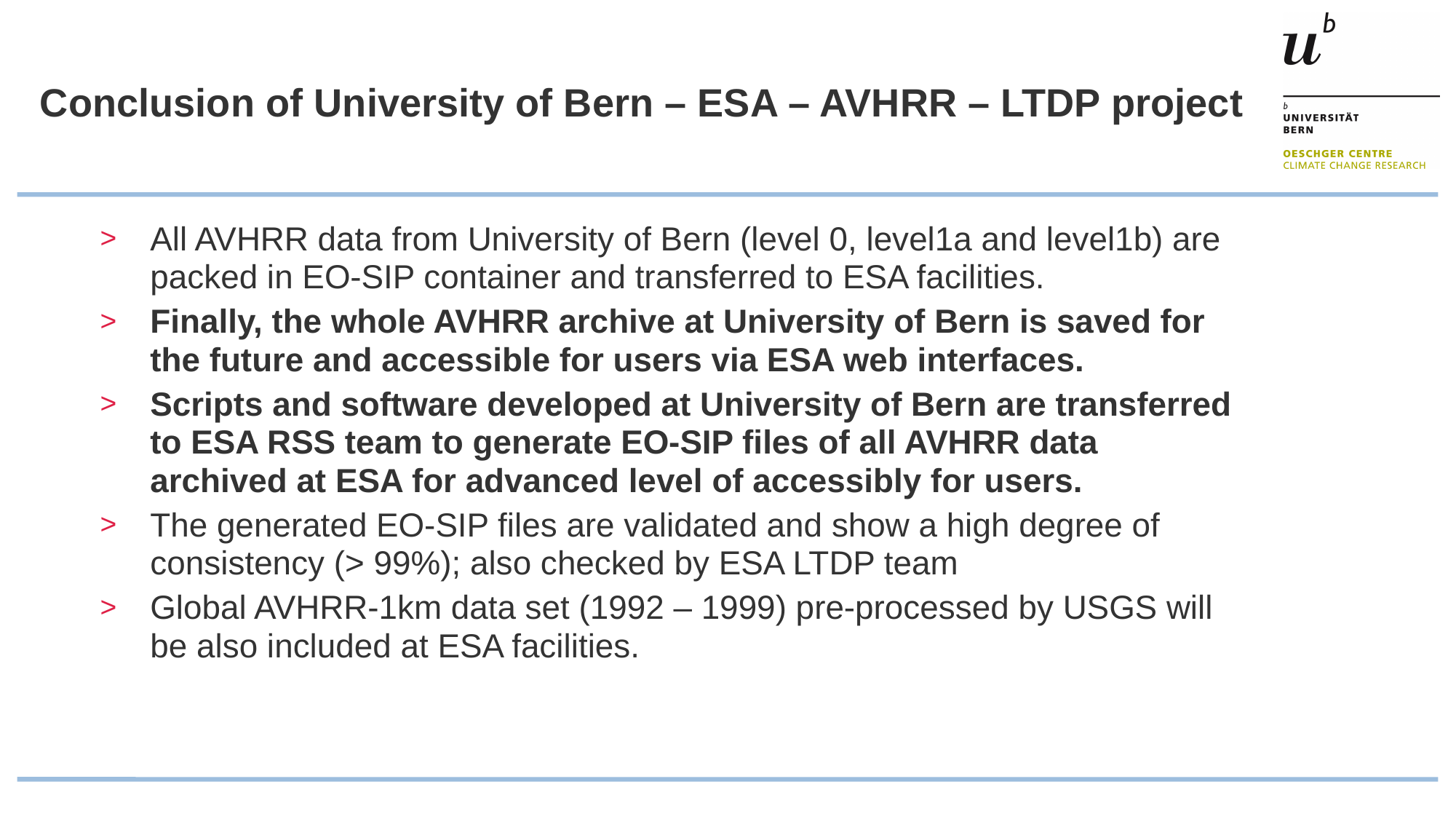

# Conclusion of University of Bern – ESA – AVHRR – LTDP project
All AVHRR data from University of Bern (level 0, level1a and level1b) are packed in EO-SIP container and transferred to ESA facilities.
Finally, the whole AVHRR archive at University of Bern is saved for the future and accessible for users via ESA web interfaces.
Scripts and software developed at University of Bern are transferred to ESA RSS team to generate EO-SIP files of all AVHRR data archived at ESA for advanced level of accessibly for users.
The generated EO-SIP files are validated and show a high degree of consistency (> 99%); also checked by ESA LTDP team
Global AVHRR-1km data set (1992 – 1999) pre-processed by USGS will be also included at ESA facilities.